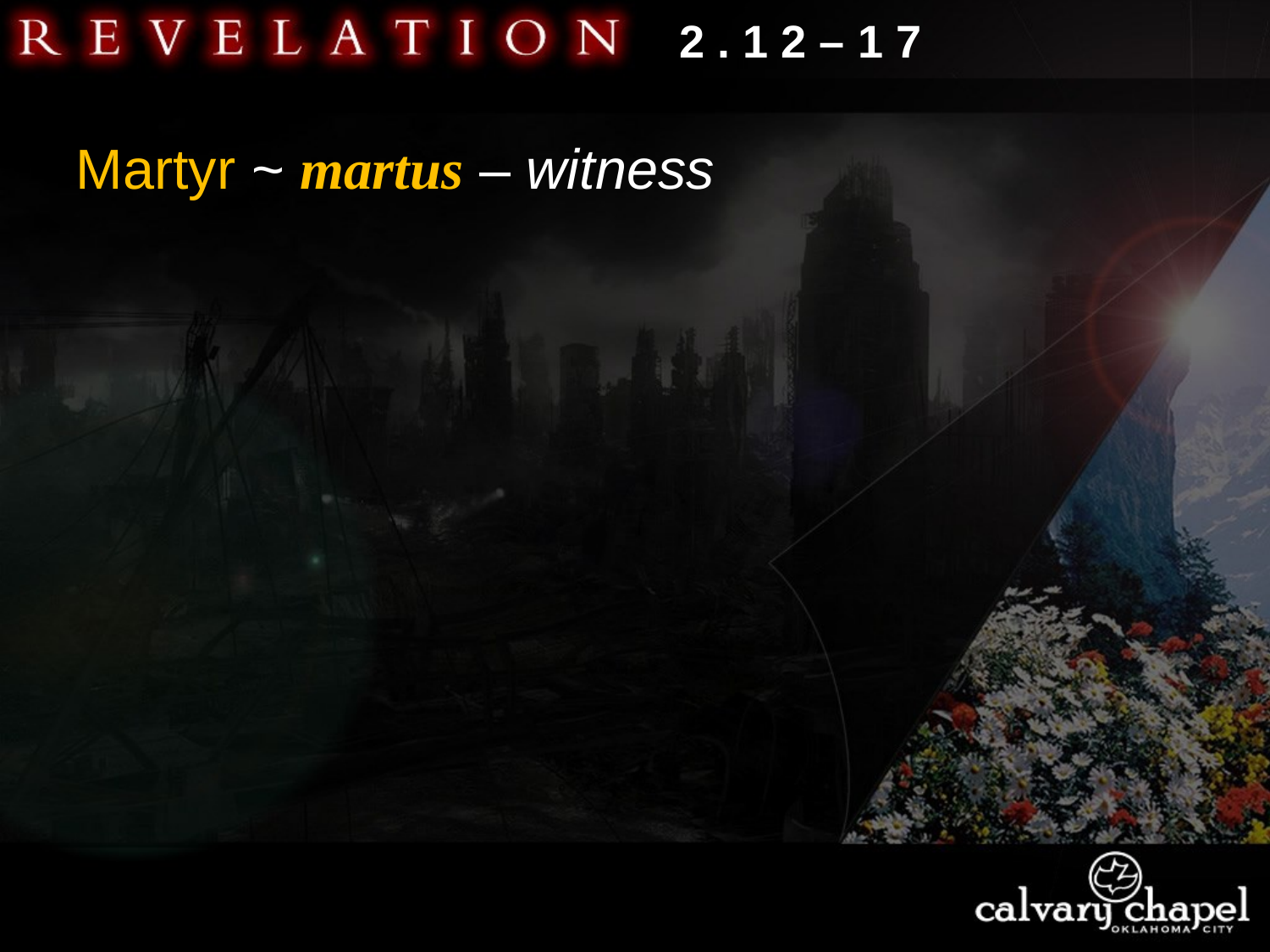

2 . 1 2 – 1 7
Martyr ~ martus – witness